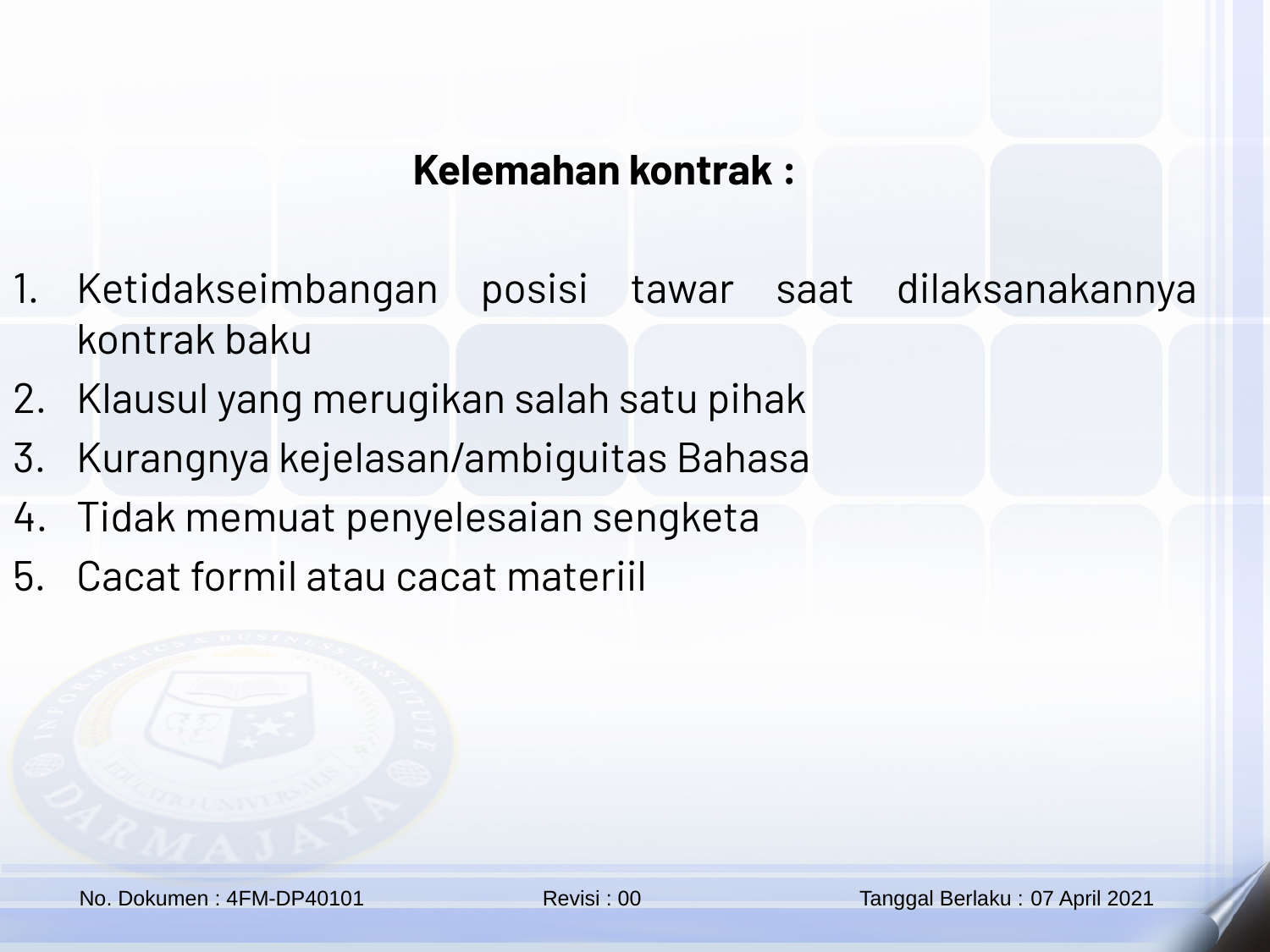

Kelemahan kontrak :

Ketidakseimbangan posisi tawar saat dilaksanakannya kontrak baku
Klausul yang merugikan salah satu pihak
Kurangnya kejelasan/ambiguitas Bahasa
Tidak memuat penyelesaian sengketa
Cacat formil atau cacat materiil